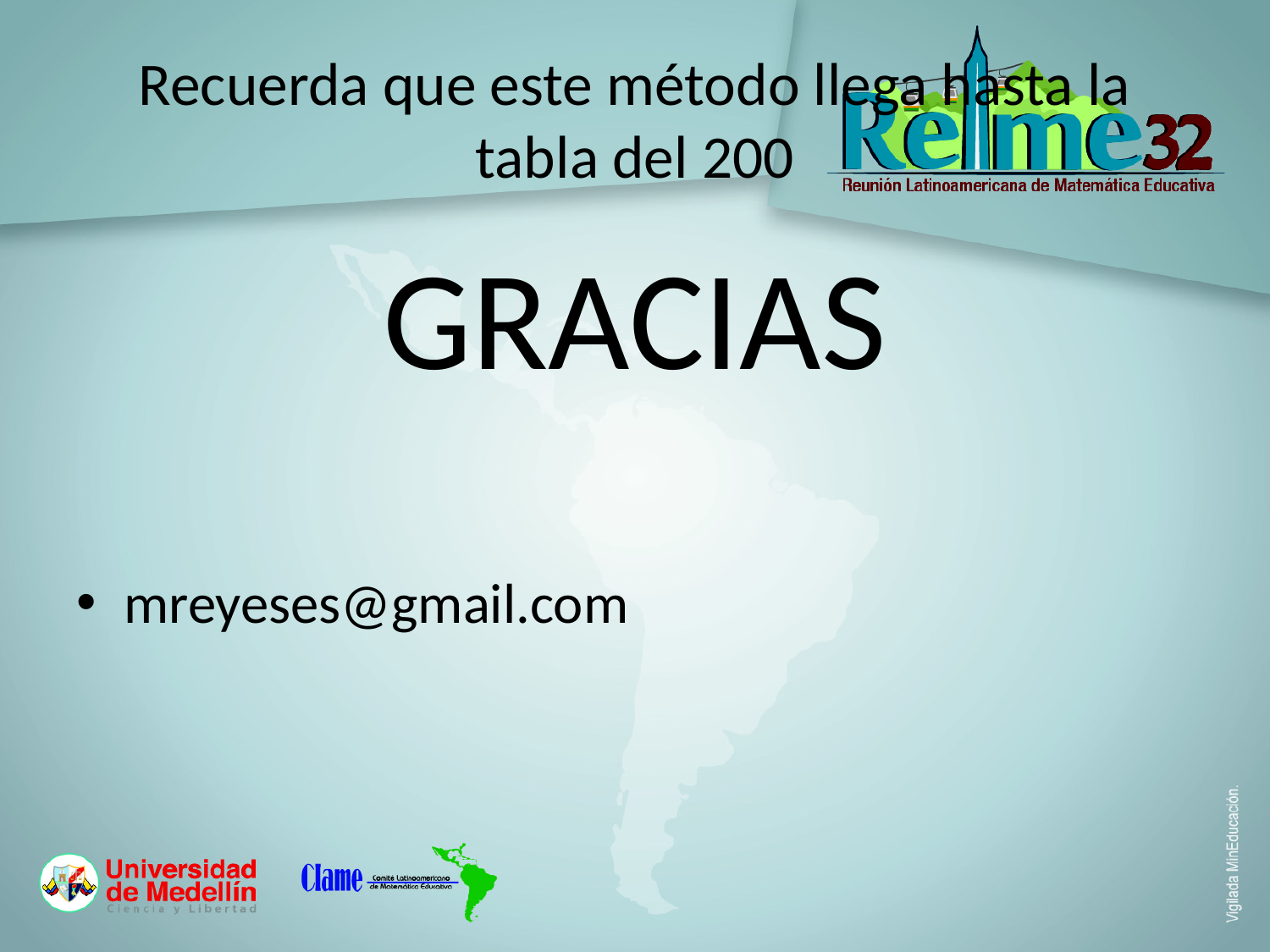

# Recuerda que este método llega hasta la tabla del 200
GRACIAS

mreyeses@gmail.com